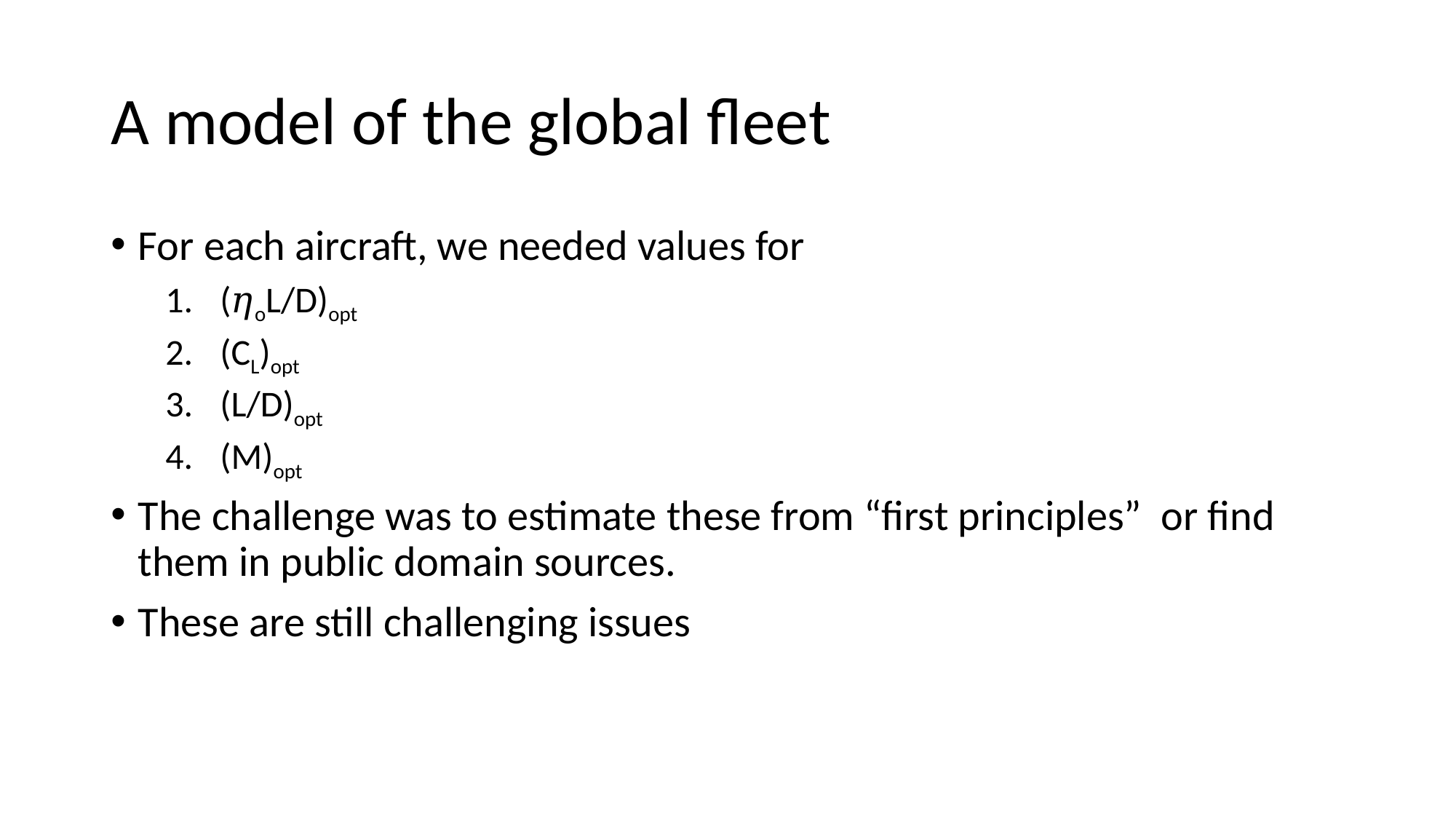

# A model of the global fleet
For each aircraft, we needed values for
(𝜂oL/D)opt
(CL)opt
(L/D)opt
(M)opt
The challenge was to estimate these from “first principles”  or find them in public domain sources.
These are still challenging issues